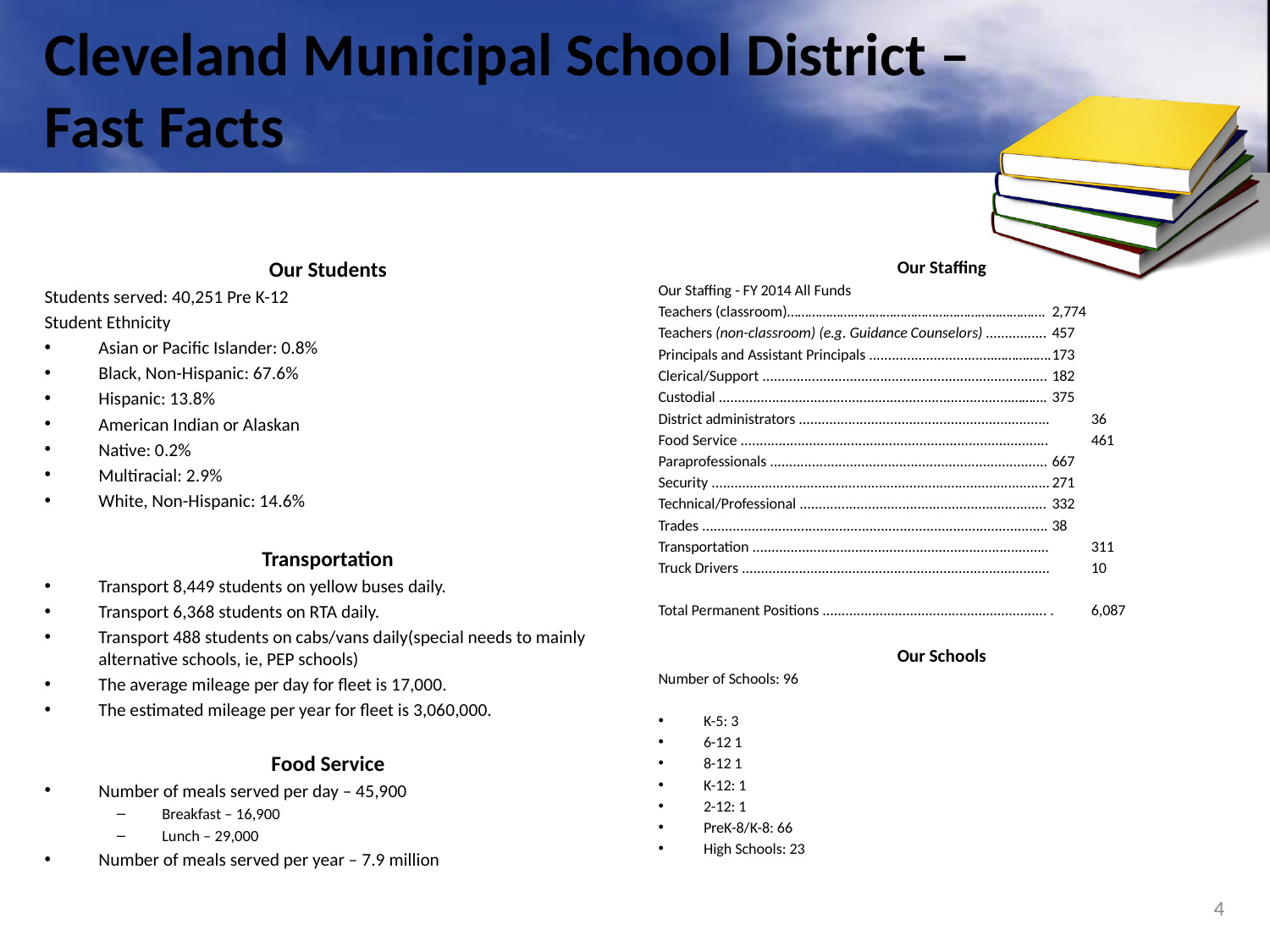

# Cleveland Municipal School District – Fast Facts
Our Students
Students served: 40,251 Pre K-12
Student Ethnicity
Asian or Pacific Islander: 0.8%
Black, Non-Hispanic: 67.6%
Hispanic: 13.8%
American Indian or Alaskan
Native: 0.2%
Multiracial: 2.9%
White, Non-Hispanic: 14.6%

Transportation
Transport 8,449 students on yellow buses daily.
Transport 6,368 students on RTA daily.
Transport 488 students on cabs/vans daily(special needs to mainly alternative schools, ie, PEP schools)
The average mileage per day for fleet is 17,000.
The estimated mileage per year for fleet is 3,060,000.

Food Service
Number of meals served per day – 45,900
Breakfast – 16,900
Lunch – 29,000
Number of meals served per year – 7.9 million

Our Staffing
Our Staffing - FY 2014 All Funds
Teachers (classroom)………………………………………………………………. 	2,774
Teachers (non-classroom) (e.g. Guidance Counselors) ................	457
Principals and Assistant Principals .................................…………….	173
Clerical/Support ........................................................................... 	182
Custodial .............................................................................……….	375
District administrators .................................................................. 	36
Food Service ................................................................................. 	461
Paraprofessionals ......................................................................... 	667
Security .........................................................................................	271
Technical/Professional ................................................................. 	332
Trades ...........................................................................................	38
Transportation .............................................................................. 	311
Truck Drivers ................................................................................. 	10

Total Permanent Positions ........................................................... .	6,087

Our Schools
Number of Schools: 96

K-5: 3
6-12 1
8-12 1
K-12: 1
2-12: 1
PreK-8/K-8: 66
High Schools: 23
4